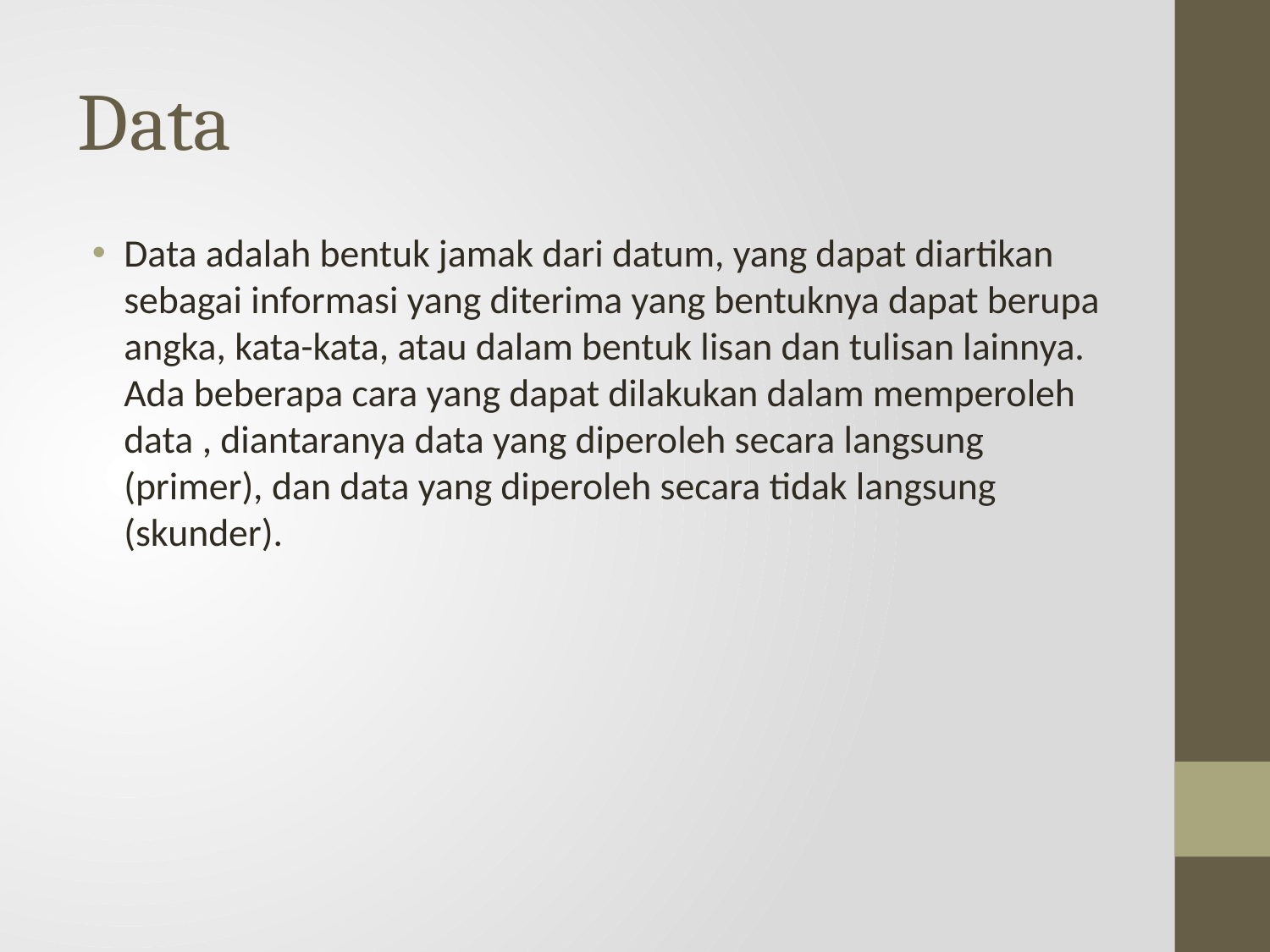

# Data
Data adalah bentuk jamak dari datum, yang dapat diartikan sebagai informasi yang diterima yang bentuknya dapat berupa angka, kata-kata, atau dalam bentuk lisan dan tulisan lainnya. Ada beberapa cara yang dapat dilakukan dalam memperoleh data , diantaranya data yang diperoleh secara langsung (primer), dan data yang diperoleh secara tidak langsung (skunder).